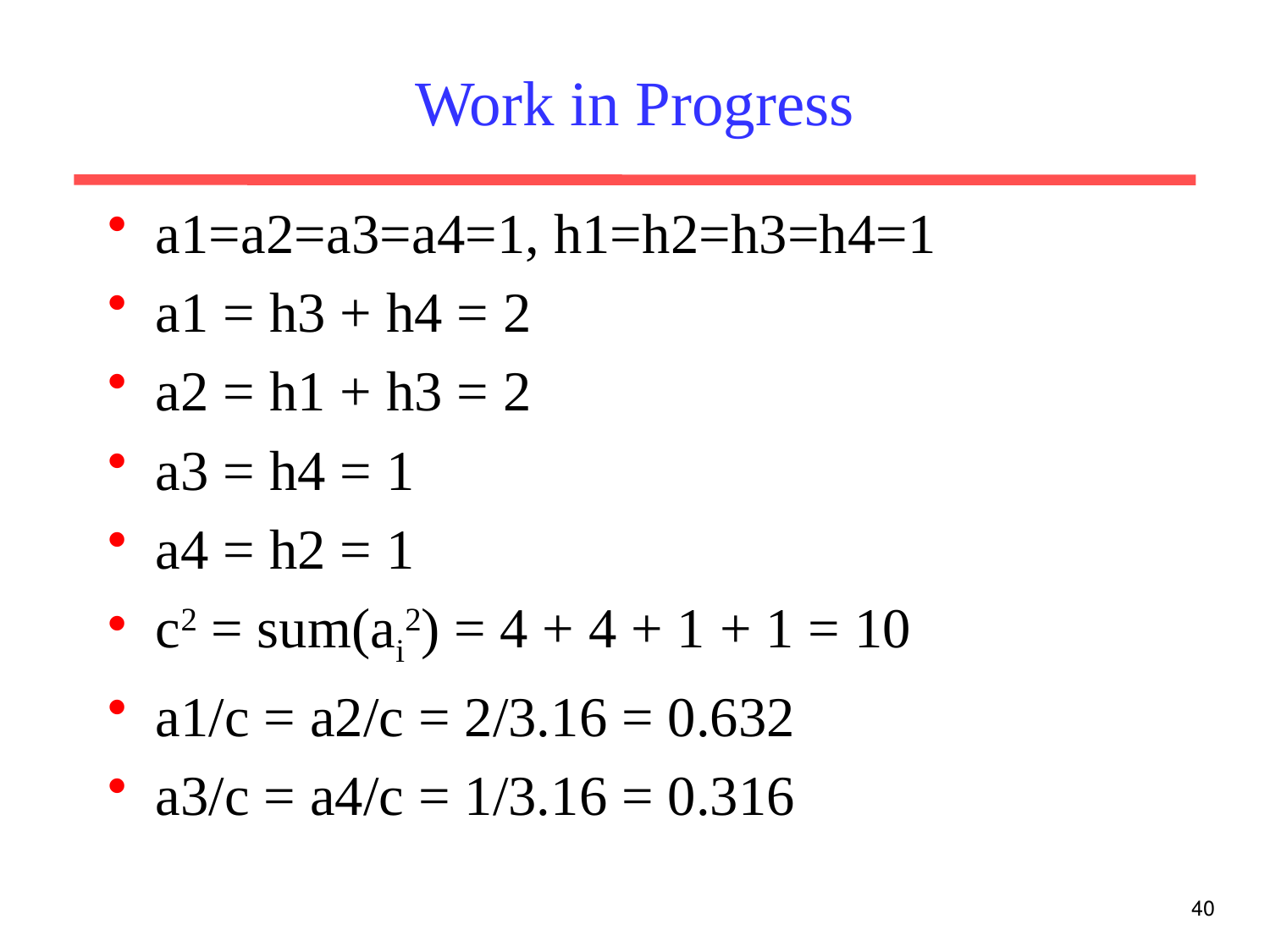

# Work in Progress
a1=a2=a3=a4=1, h1=h2=h3=h4=1
a1 = h3 + h4 = 2
a2 = h1 + h3 = 2
a3 = h4 = 1
a4 = h2 = 1
c2 = sum(ai2) = 4 + 4 + 1 + 1 = 10
a1/c = a2/c = 2/3.16 = 0.632
a3/c = a4/c = 1/3.16 = 0.316
40